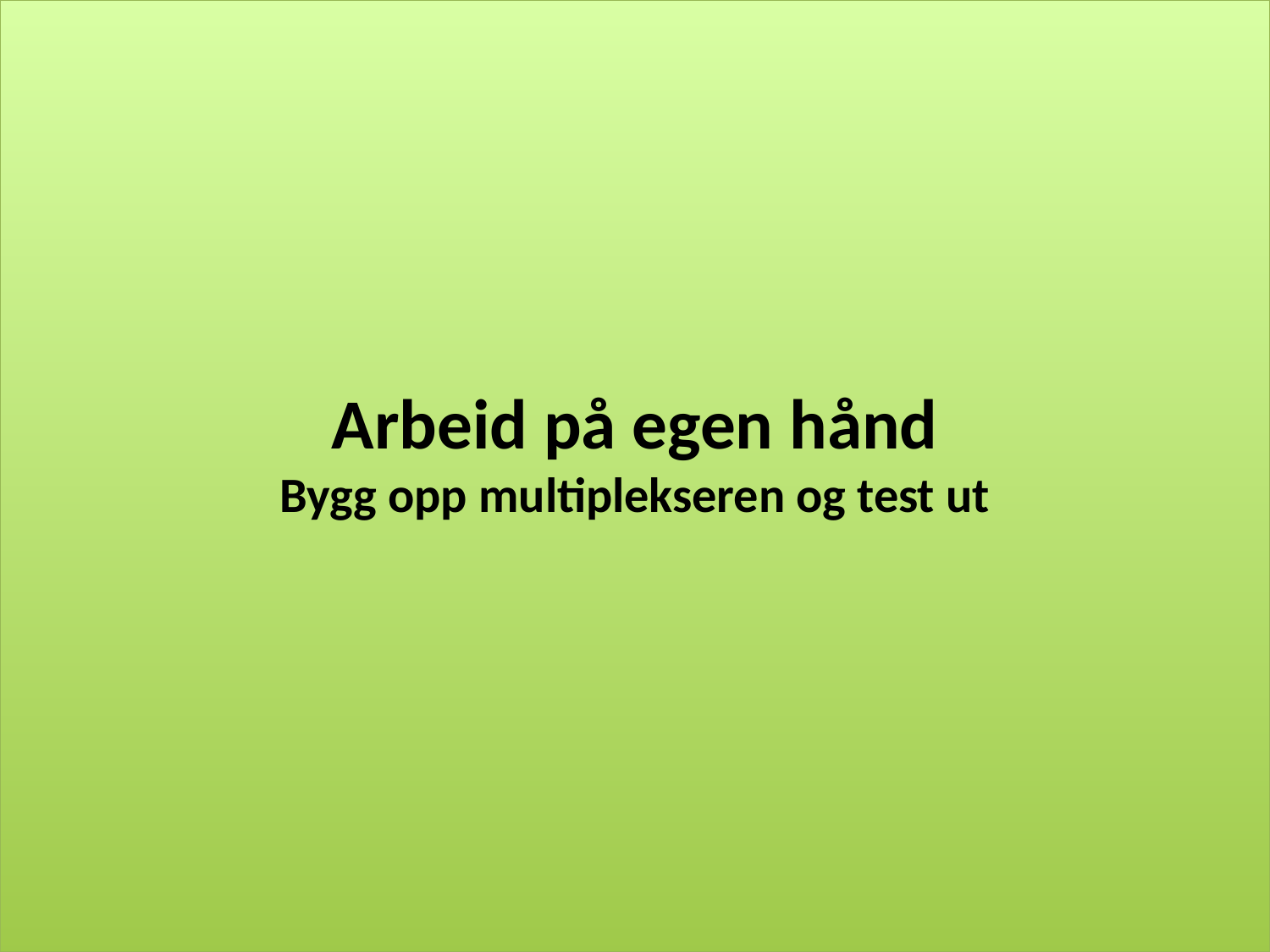

# Arbeid på egen hånd Bygg opp multiplekseren og test ut